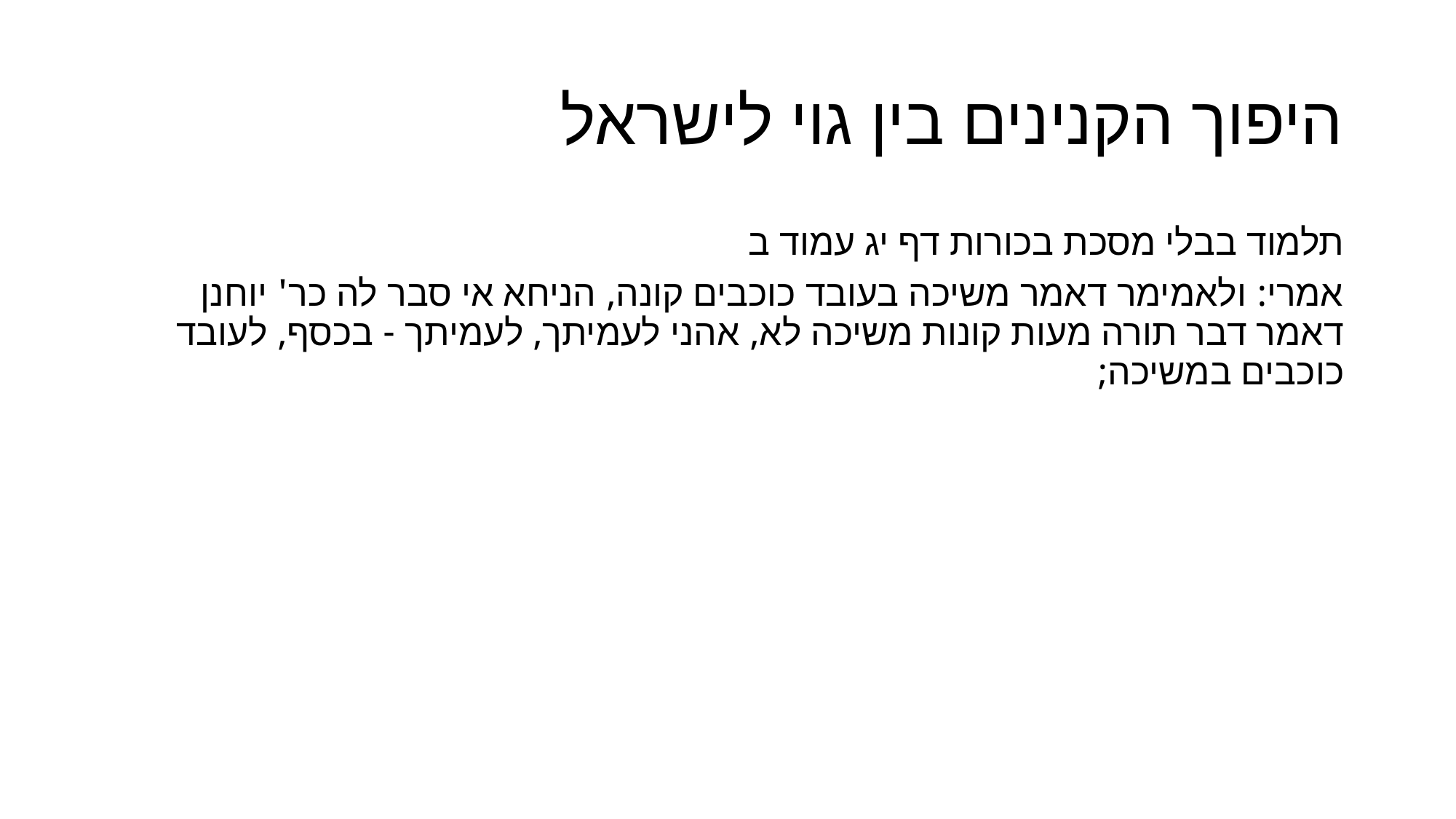

# היפוך הקנינים בין גוי לישראל
תלמוד בבלי מסכת בכורות דף יג עמוד ב
אמרי: ולאמימר דאמר משיכה בעובד כוכבים קונה, הניחא אי סבר לה כר' יוחנן דאמר דבר תורה מעות קונות משיכה לא, אהני לעמיתך, לעמיתך - בכסף, לעובד כוכבים במשיכה;